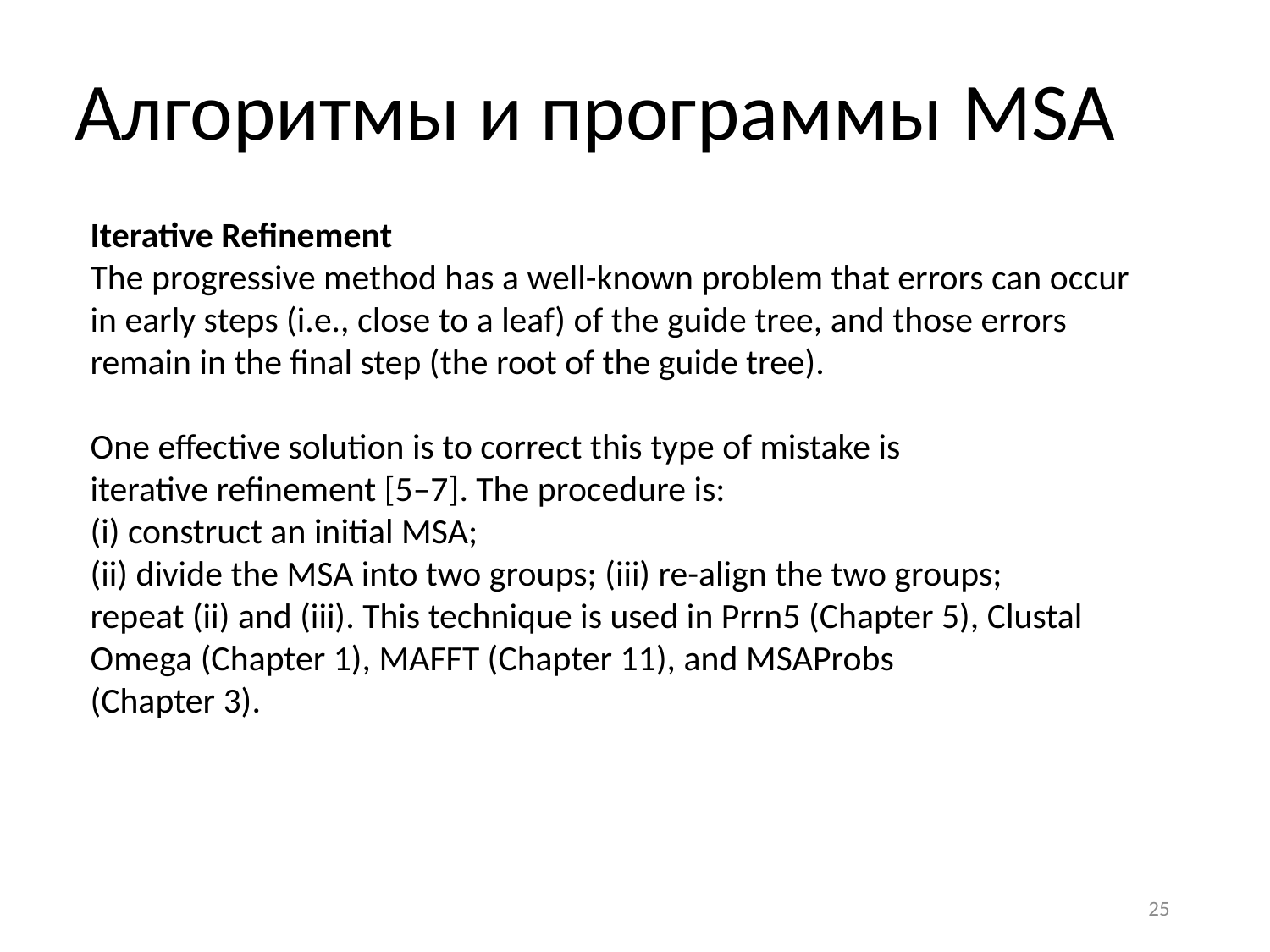

# Алгоритмы и программы MSA
Iterative Refinement
The progressive method has a well-known problem that errors can occur
in early steps (i.e., close to a leaf) of the guide tree, and those errors remain in the final step (the root of the guide tree).
One effective solution is to correct this type of mistake is
iterative refinement [5–7]. The procedure is:
(i) construct an initial MSA;
(ii) divide the MSA into two groups; (iii) re-align the two groups;
repeat (ii) and (iii). This technique is used in Prrn5 (Chapter 5), Clustal Omega (Chapter 1), MAFFT (Chapter 11), and MSAProbs
(Chapter 3).
25